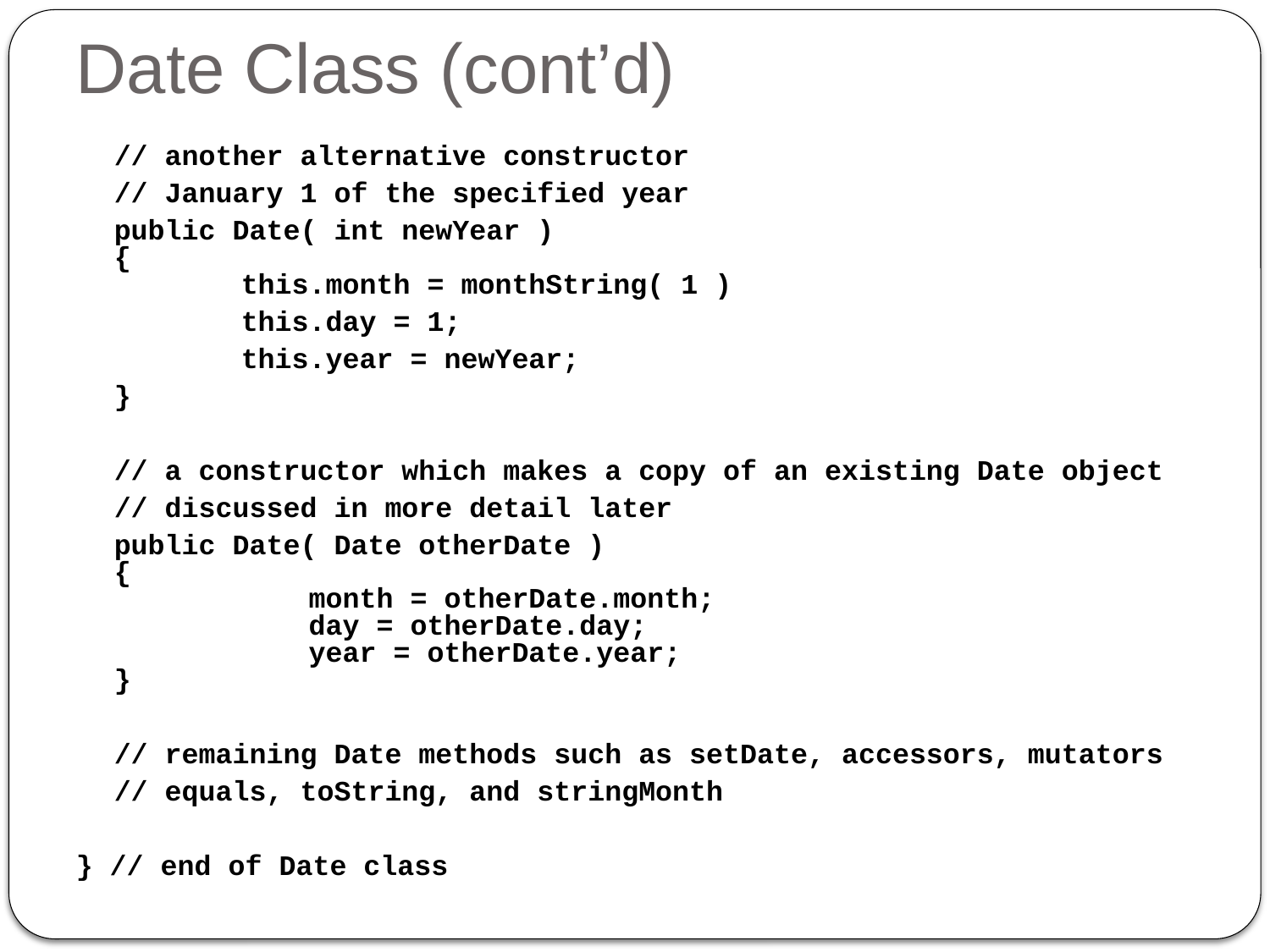

# Date Class (cont’d)
	// another alternative constructor
	// January 1 of the specified year
	public Date( int newYear )
{
	this.month = monthString( 1 )
		this.day = 1;
		this.year = newYear;
	}

	// a constructor which makes a copy of an existing Date object
	// discussed in more detail later
	public Date( Date otherDate )
{
	    month = otherDate.month;
	    day = otherDate.day;
	    year = otherDate.year;
}

	// remaining Date methods such as setDate, accessors, mutators
	// equals, toString, and stringMonth

} // end of Date class
5